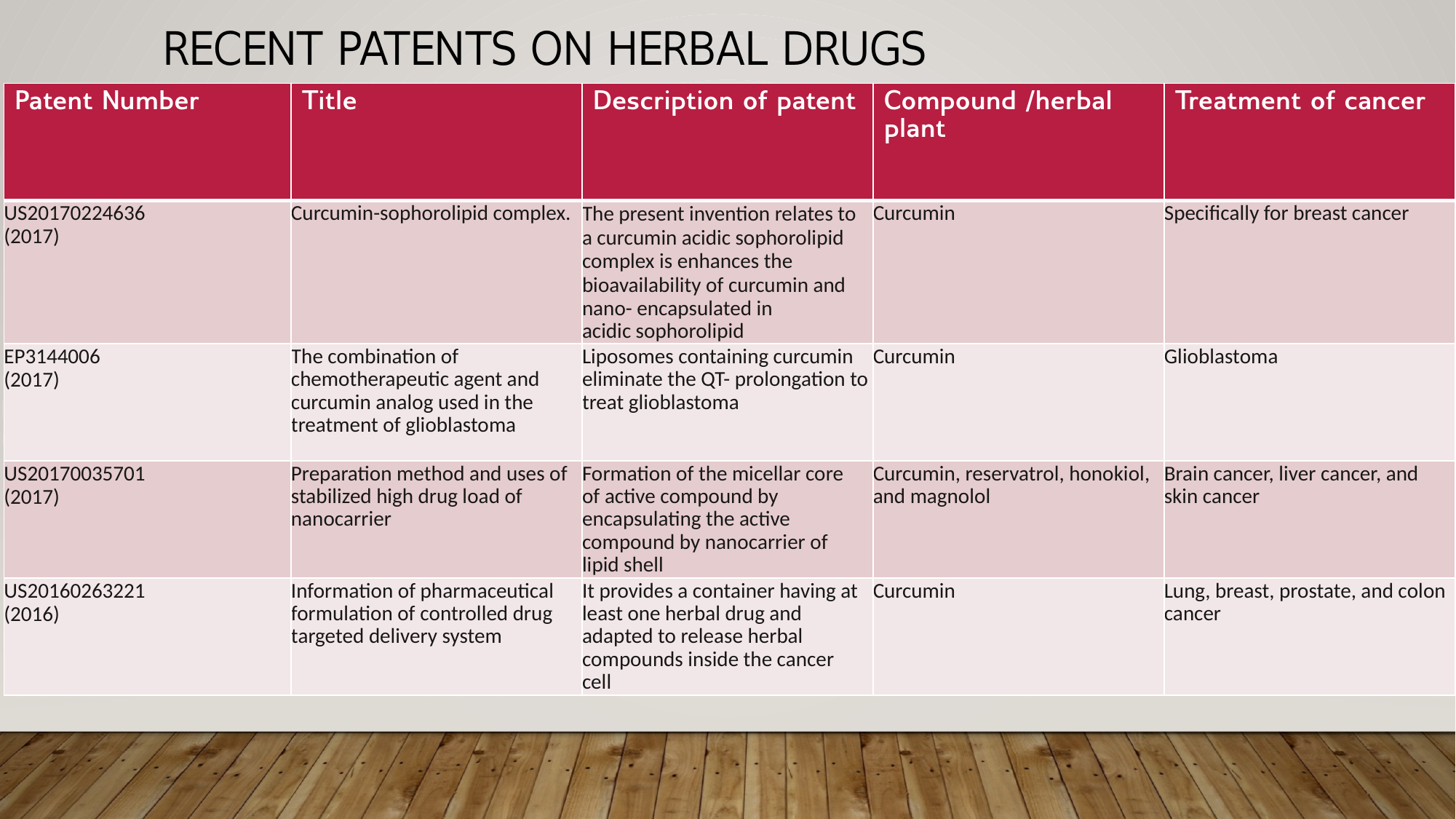

# Recent patents on herbal drugs
| Patent Number | Title | Description of patent | Compound /herbal plant | Treatment of cancer |
| --- | --- | --- | --- | --- |
| US20170224636 (2017) | Curcumin-sophorolipid complex. | The present invention relates to a curcumin acidic sophorolipid complex is enhances the bioavailability of curcumin and nano- encapsulated in acidic sophorolipid | Curcumin | Specifically for breast cancer |
| EP3144006 (2017) | The combination of chemotherapeutic agent and curcumin analog used in the treatment of glioblastoma | Liposomes containing curcumin eliminate the QT- prolongation to treat glioblastoma | Curcumin | Glioblastoma |
| US20170035701 (2017) | Preparation method and uses of stabilized high drug load of nanocarrier | Formation of the micellar core of active compound by encapsulating the active compound by nanocarrier of lipid shell | Curcumin, reservatrol, honokiol, and magnolol | Brain cancer, liver cancer, and skin cancer |
| US20160263221 (2016) | Information of pharmaceutical formulation of controlled drug targeted delivery system | It provides a container having at least one herbal drug and adapted to release herbal compounds inside the cancer cell | Curcumin | Lung, breast, prostate, and colon cancer |